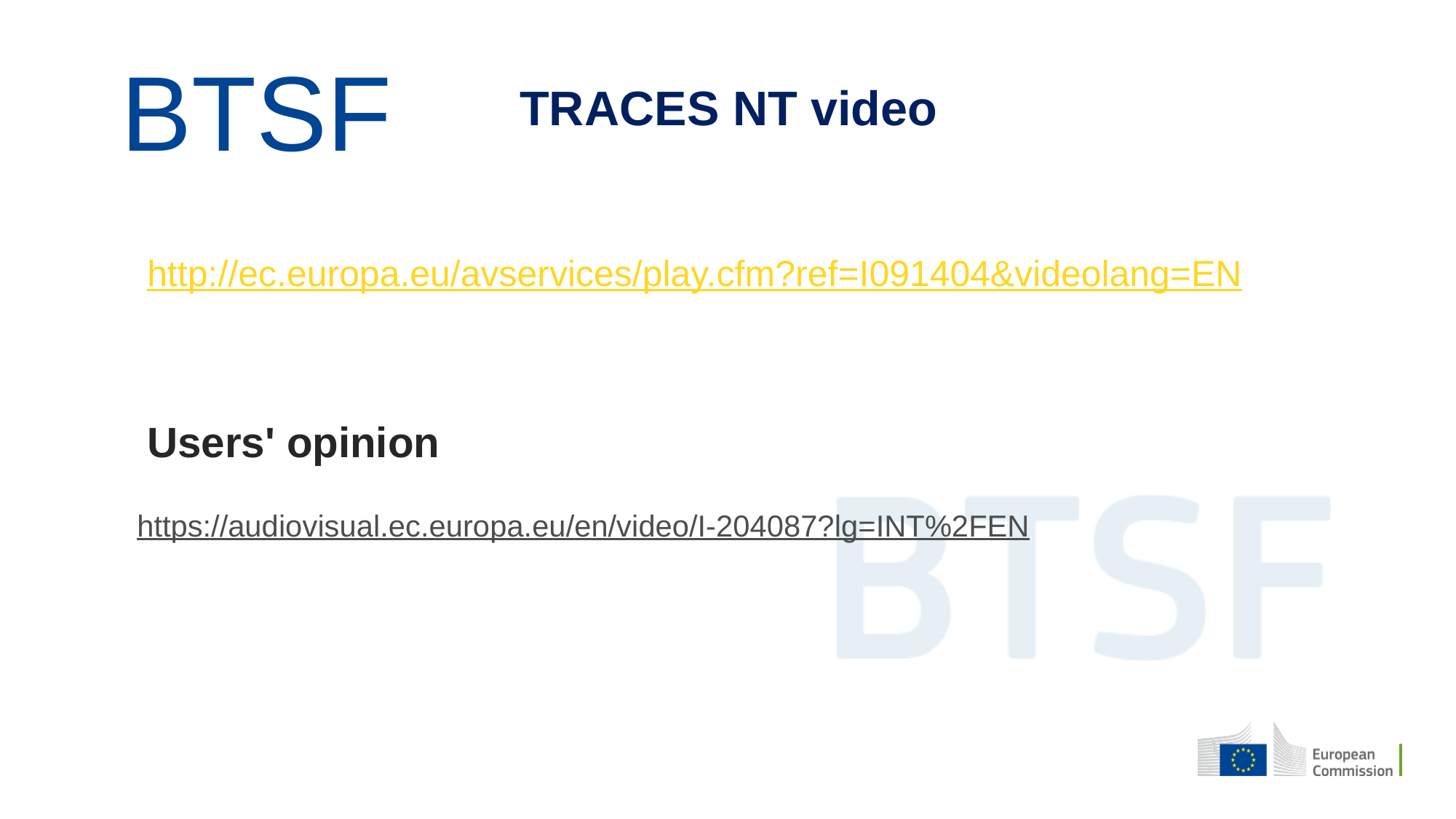

TRACES NT video
http://ec.europa.eu/avservices/play.cfm?ref=I091404&videolang=EN
Users' opinion
https://audiovisual.ec.europa.eu/en/video/I-204087?lg=INT%2FEN